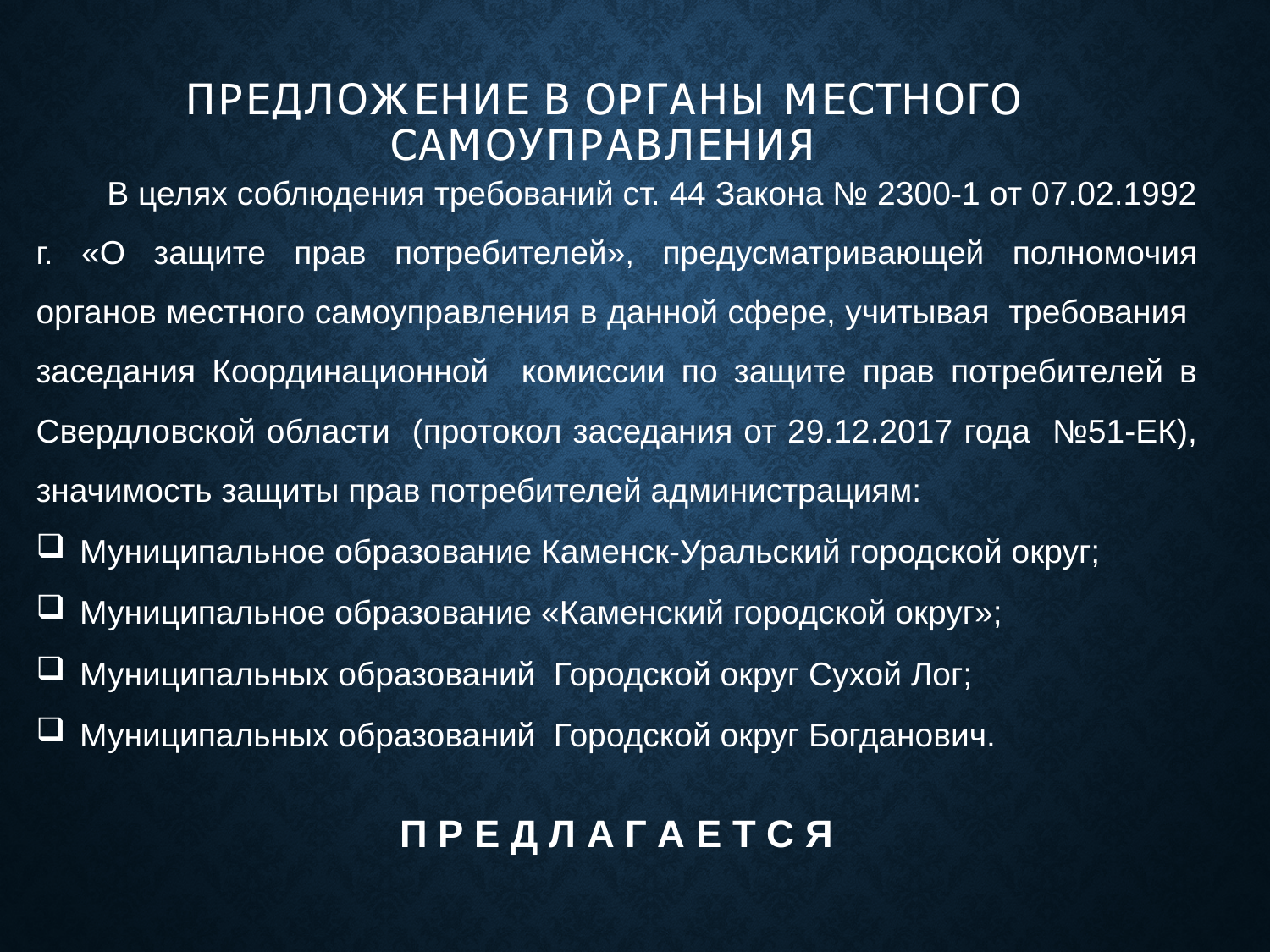

Предложение в органы местного самоуправления
        В целях соблюдения требований ст. 44 Закона № 2300-1 от 07.02.1992 г. «О защите прав потребителей», предусматривающей полномочия органов местного самоуправления в данной сфере, учитывая  требования  заседания Координационной  комиссии по защите прав потребителей в Свердловской области  (протокол заседания от 29.12.2017 года  №51-ЕК), значимость защиты прав потребителей администрациям:
Муниципальное образование Каменск-Уральский городской округ;
Муниципальное образование «Каменский городской округ»;
Муниципальных образований  Городской округ Сухой Лог;
Муниципальных образований  Городской округ Богданович.

П Р Е Д Л А Г А Е Т С Я